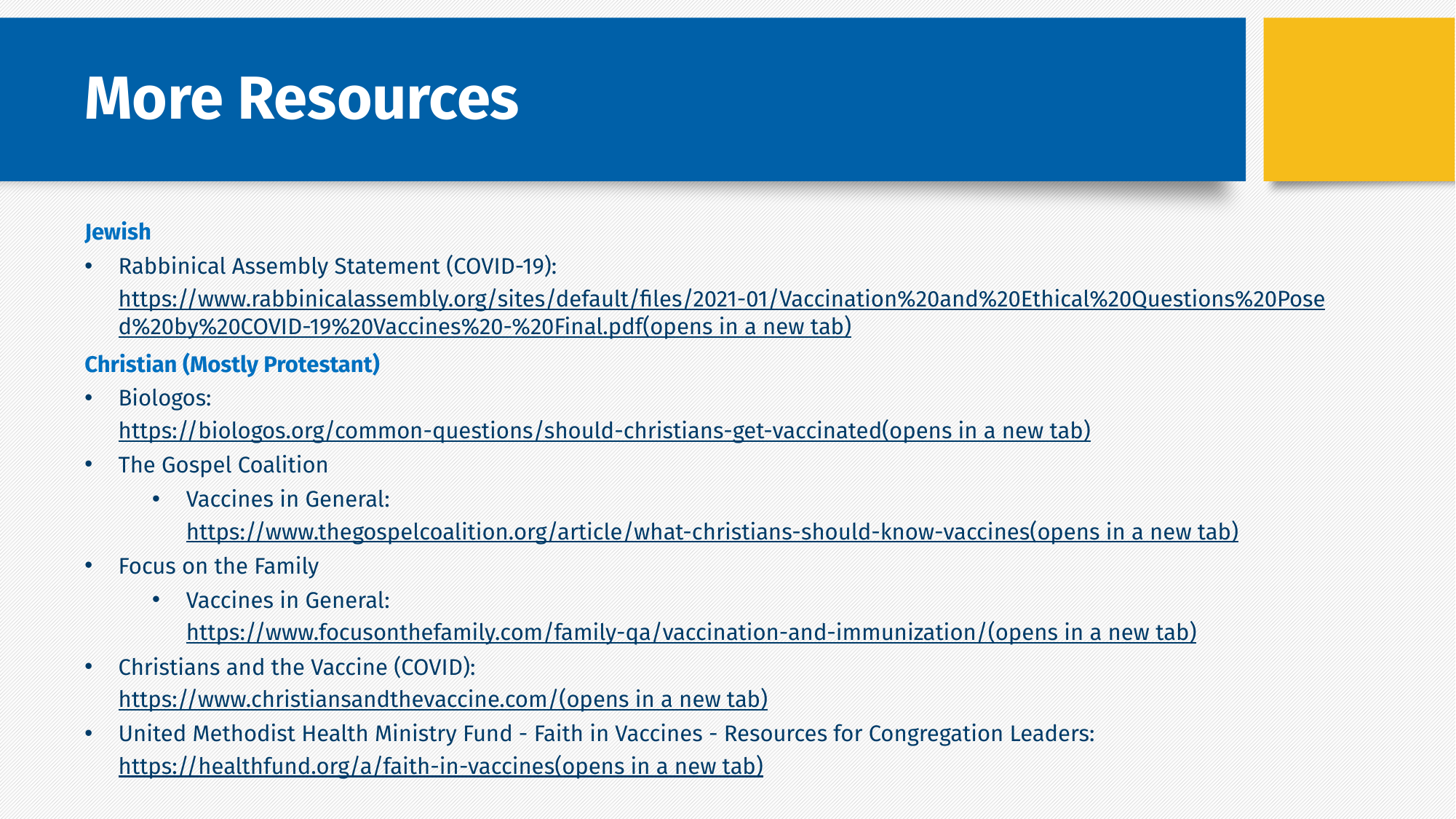

# More Resources
Jewish
Rabbinical Assembly Statement (COVID-19):
https://www.rabbinicalassembly.org/sites/default/files/2021-01/Vaccination%20and%20Ethical%20Questions%20Posed%20by%20COVID-19%20Vaccines%20-%20Final.pdf(opens in a new tab)
Christian (Mostly Protestant)
Biologos: 
https://biologos.org/common-questions/should-christians-get-vaccinated(opens in a new tab)
The Gospel Coalition
Vaccines in General: 
https://www.thegospelcoalition.org/article/what-christians-should-know-vaccines(opens in a new tab)
Focus on the Family
Vaccines in General: 
https://www.focusonthefamily.com/family-qa/vaccination-and-immunization/(opens in a new tab)
Christians and the Vaccine (COVID): 
https://www.christiansandthevaccine.com/(opens in a new tab)
United Methodist Health Ministry Fund - Faith in Vaccines - Resources for Congregation Leaders: 
https://healthfund.org/a/faith-in-vaccines(opens in a new tab)